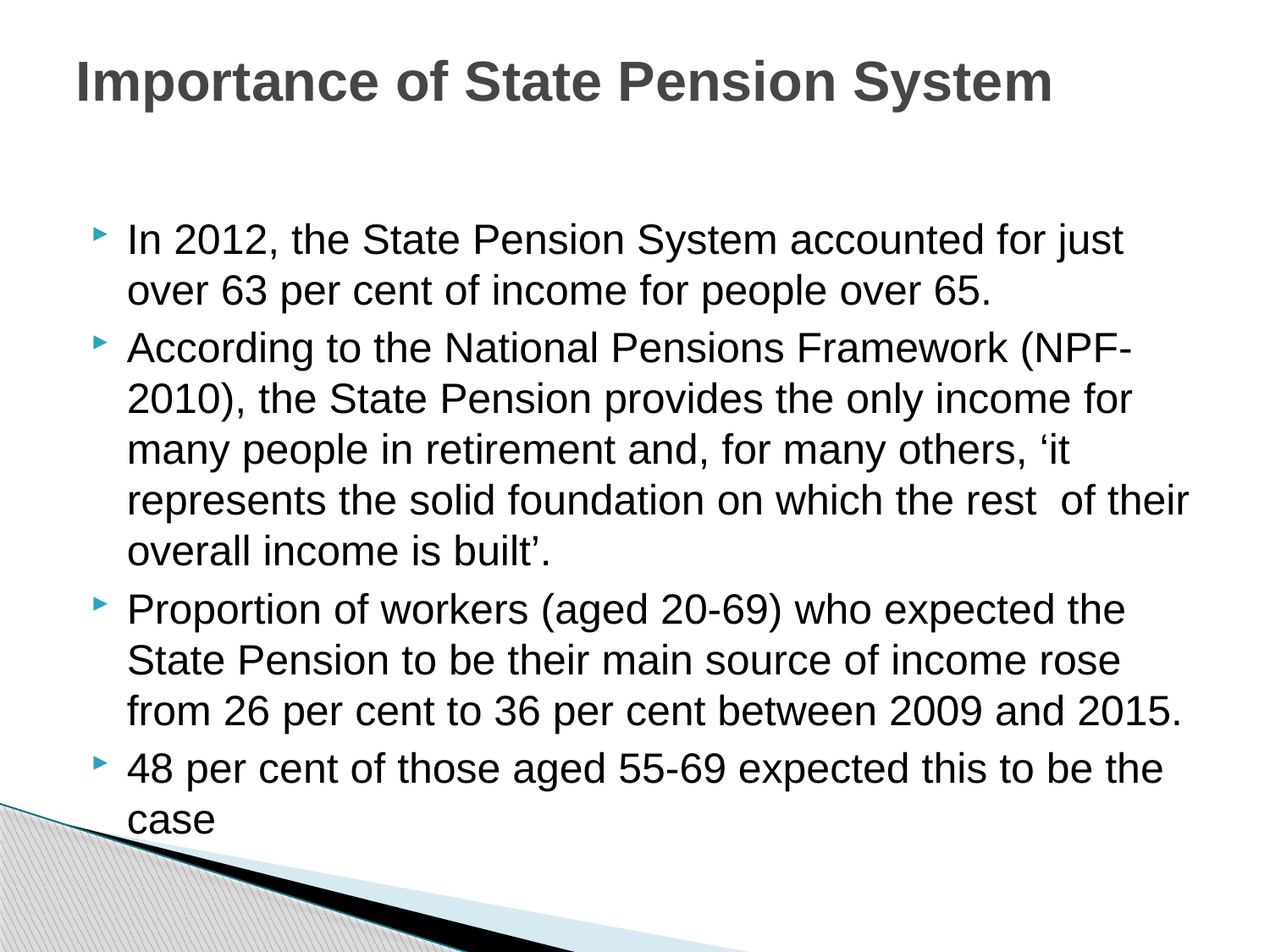

# Importance of State Pension System
In 2012, the State Pension System accounted for just over 63 per cent of income for people over 65.
According to the National Pensions Framework (NPF-2010), the State Pension provides the only income for many people in retirement and, for many others, ‘it represents the solid foundation on which the rest  of their overall income is built’.
Proportion of workers (aged 20-69) who expected the State Pension to be their main source of income rose from 26 per cent to 36 per cent between 2009 and 2015.
48 per cent of those aged 55-69 expected this to be the case